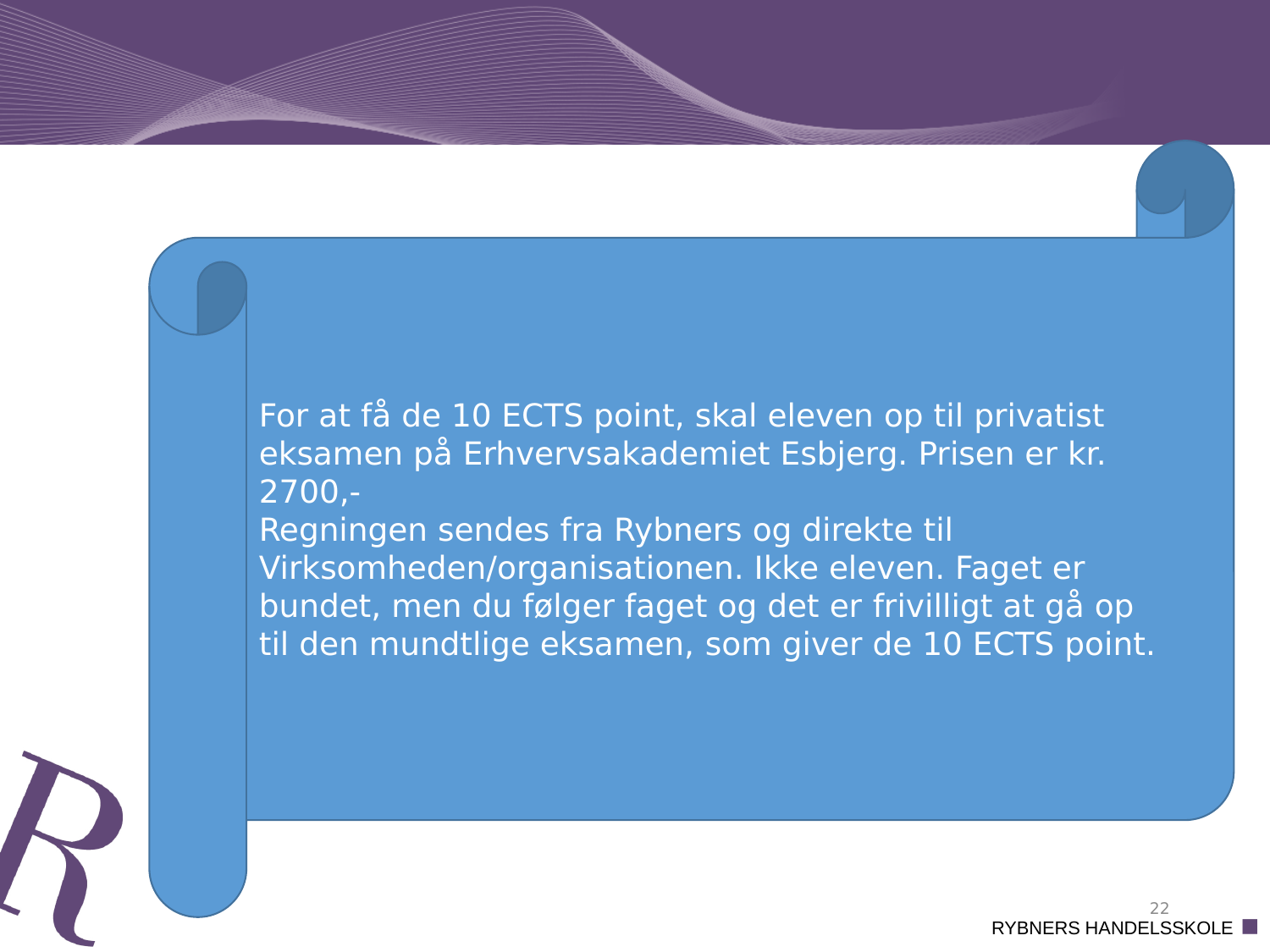

For at få de 10 ECTS point, skal eleven op til privatist eksamen på Erhvervsakademiet Esbjerg. Prisen er kr. 2700,-
Regningen sendes fra Rybners og direkte til Virksomheden/organisationen. Ikke eleven. Faget er bundet, men du følger faget og det er frivilligt at gå op til den mundtlige eksamen, som giver de 10 ECTS point.
22